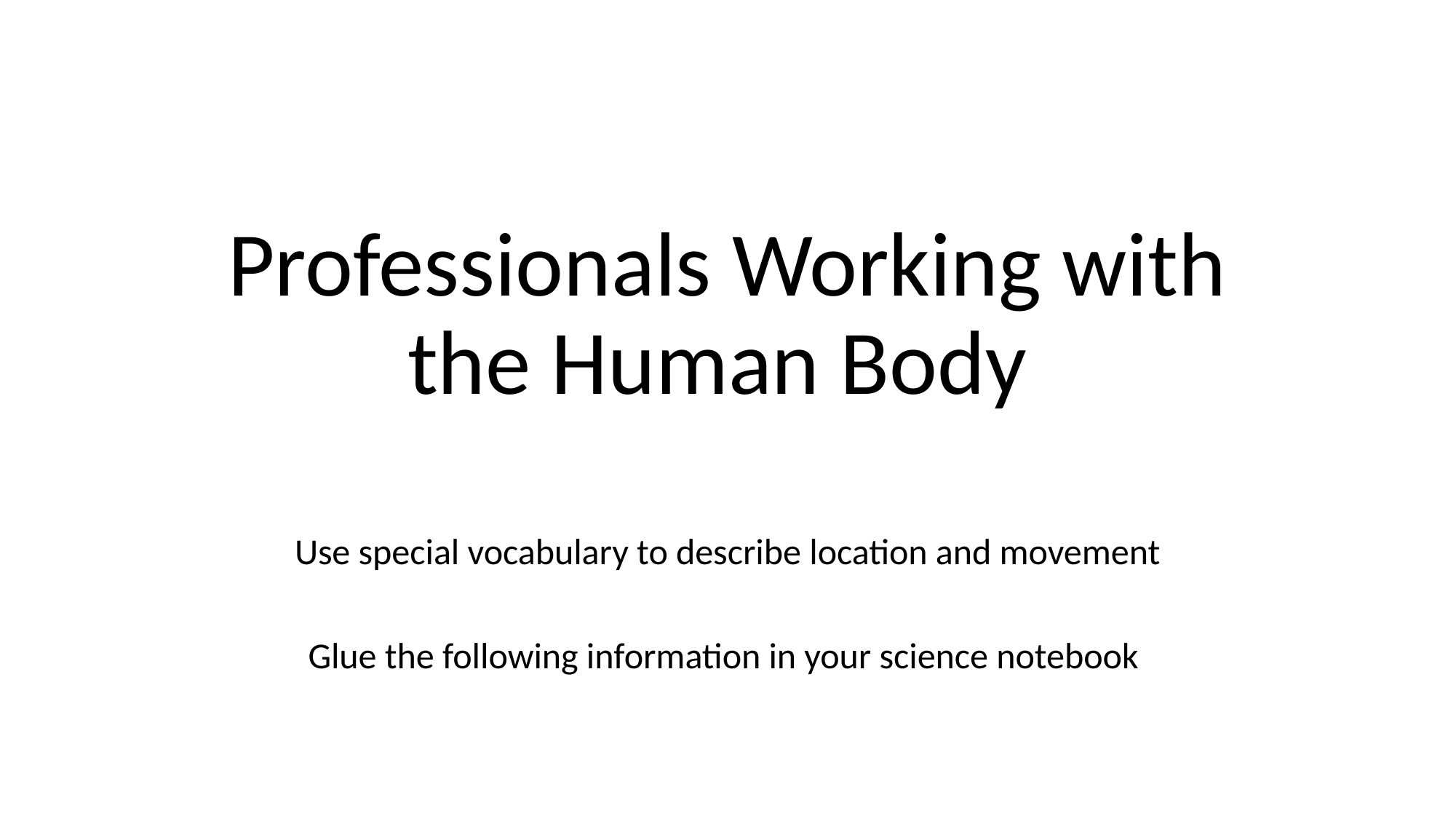

# Professionals Working with the Human Body

Use special vocabulary to describe location and movement

Glue the following information in your science notebook